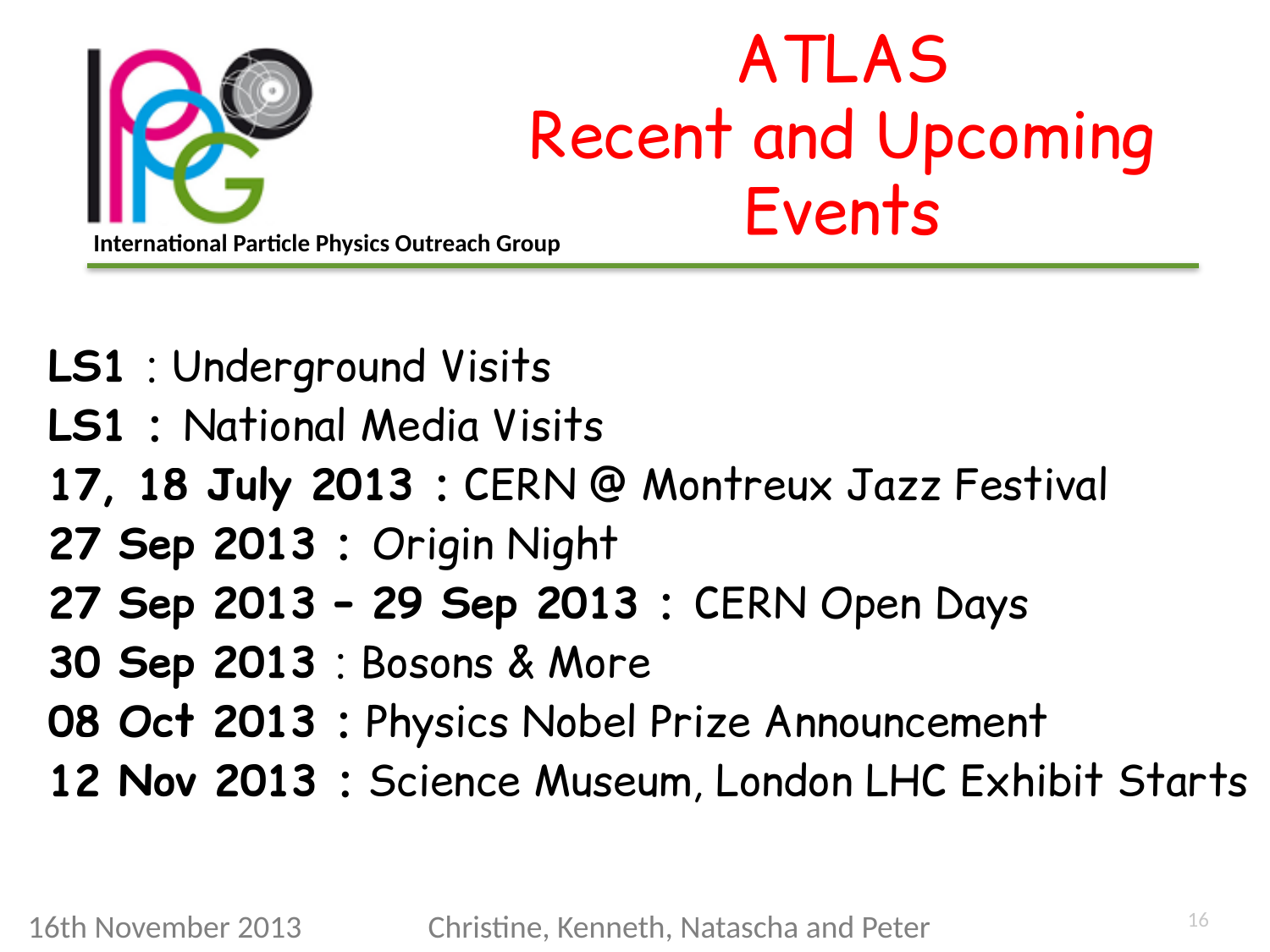

# ATLAS Recent and Upcoming Events
LS1 : Underground Visits
LS1 : National Media Visits
17, 18 July 2013 : CERN @ Montreux Jazz Festival
27 Sep 2013 : Origin Night
27 Sep 2013 – 29 Sep 2013 : CERN Open Days
30 Sep 2013 : Bosons & More
08 Oct 2013 : Physics Nobel Prize Announcement
12 Nov 2013 : Science Museum, London LHC Exhibit Starts
16th November 2013
Christine, Kenneth, Natascha and Peter
16